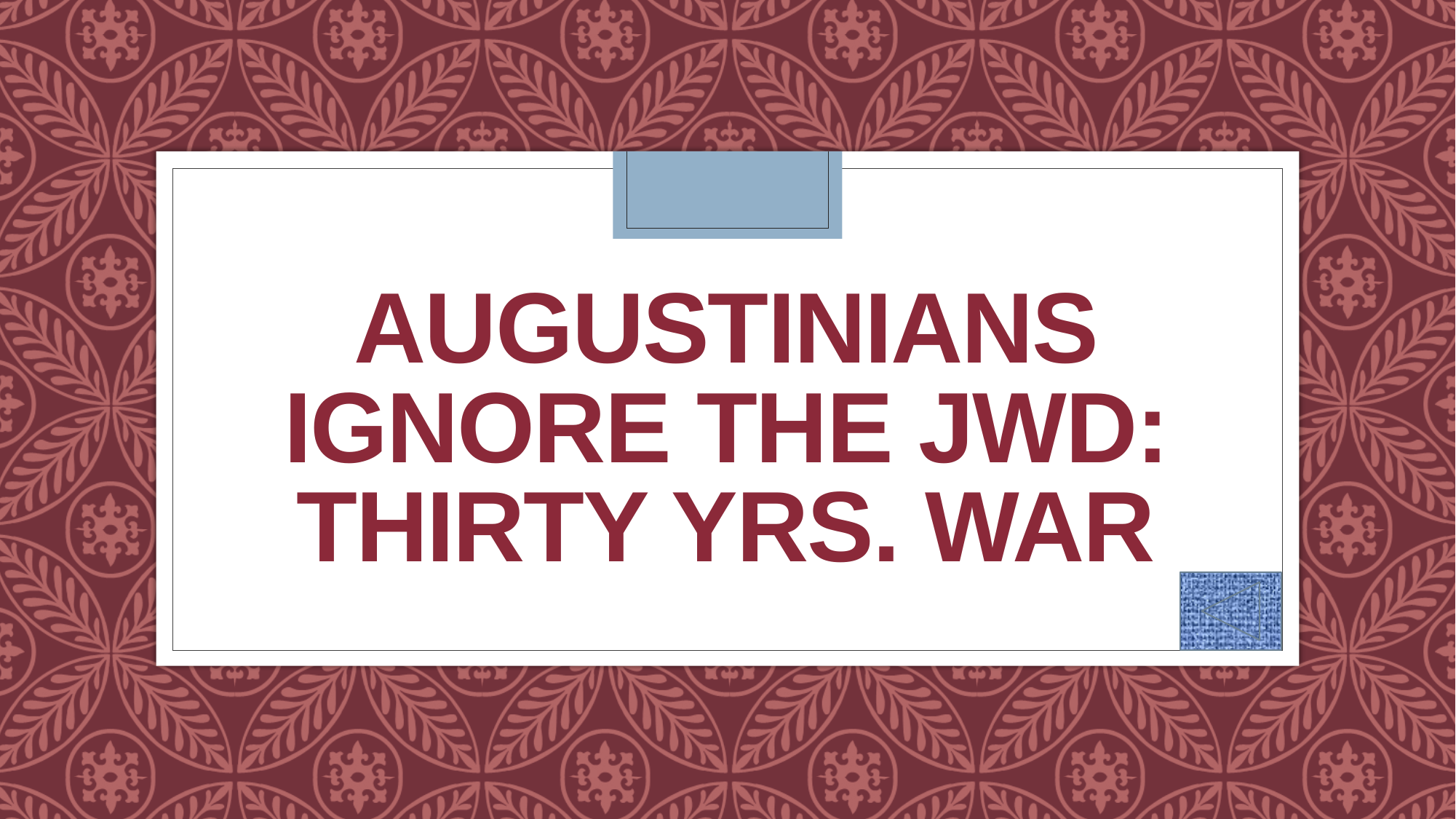

# augustinians ignore the jwd: Thirty yrs. war